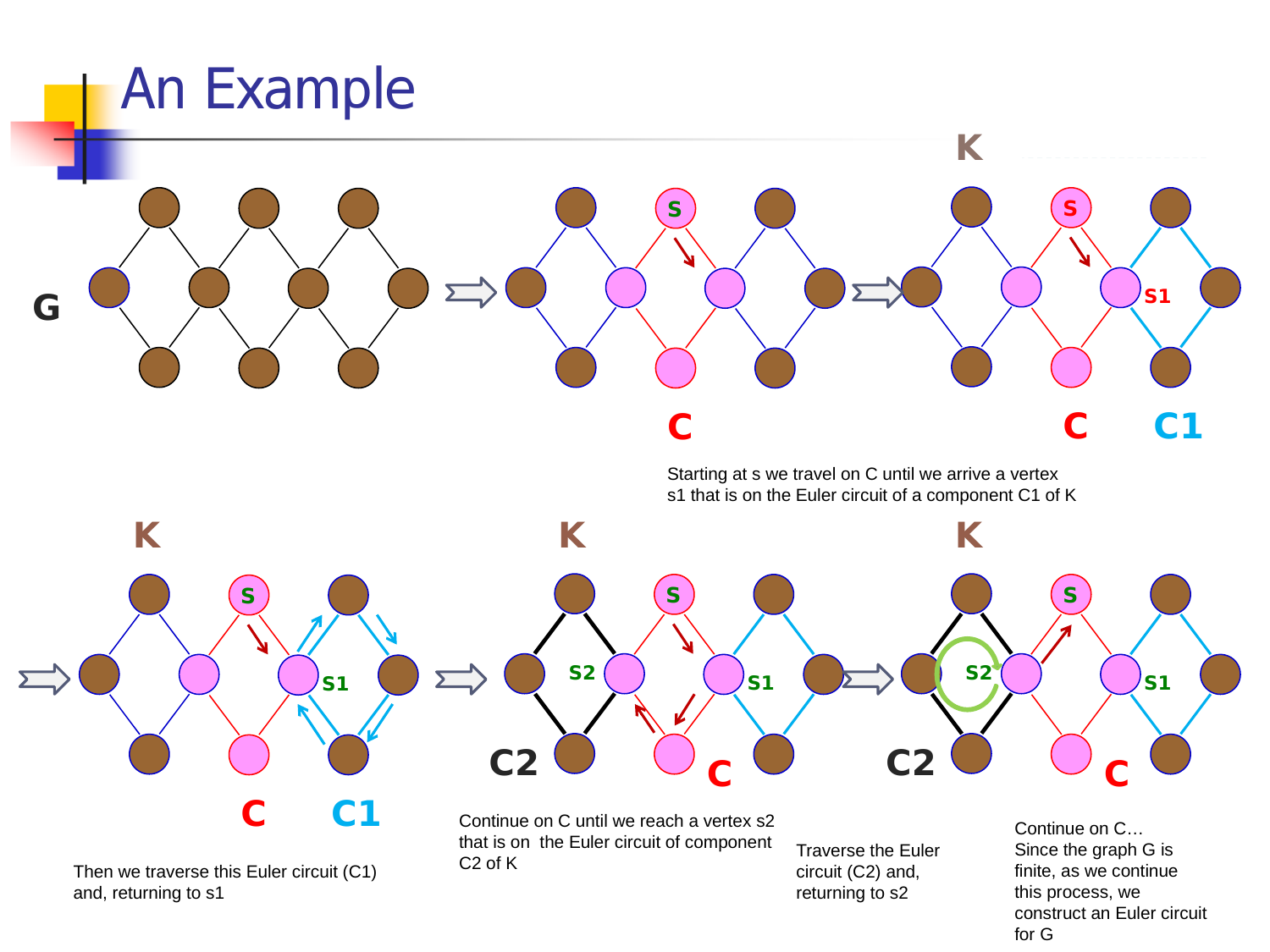

# An Example
K

S

S1

C
C1

S

G

C
Starting at s we travel on C until we arrive a vertex s1 that is on the Euler circuit of a component C1 of K
K

S

S2

S1

C2

C
K

S

S2

S1

C2

C
K

S

S1

C
C1
Continue on C until we reach a vertex s2 that is on  the Euler circuit of component C2 of K
Continue on C…
Since the graph G is finite, as we continue this process, we construct an Euler circuit for G
Traverse the Euler circuit (C2) and, returning to s2
Then we traverse this Euler circuit (C1) and, returning to s1